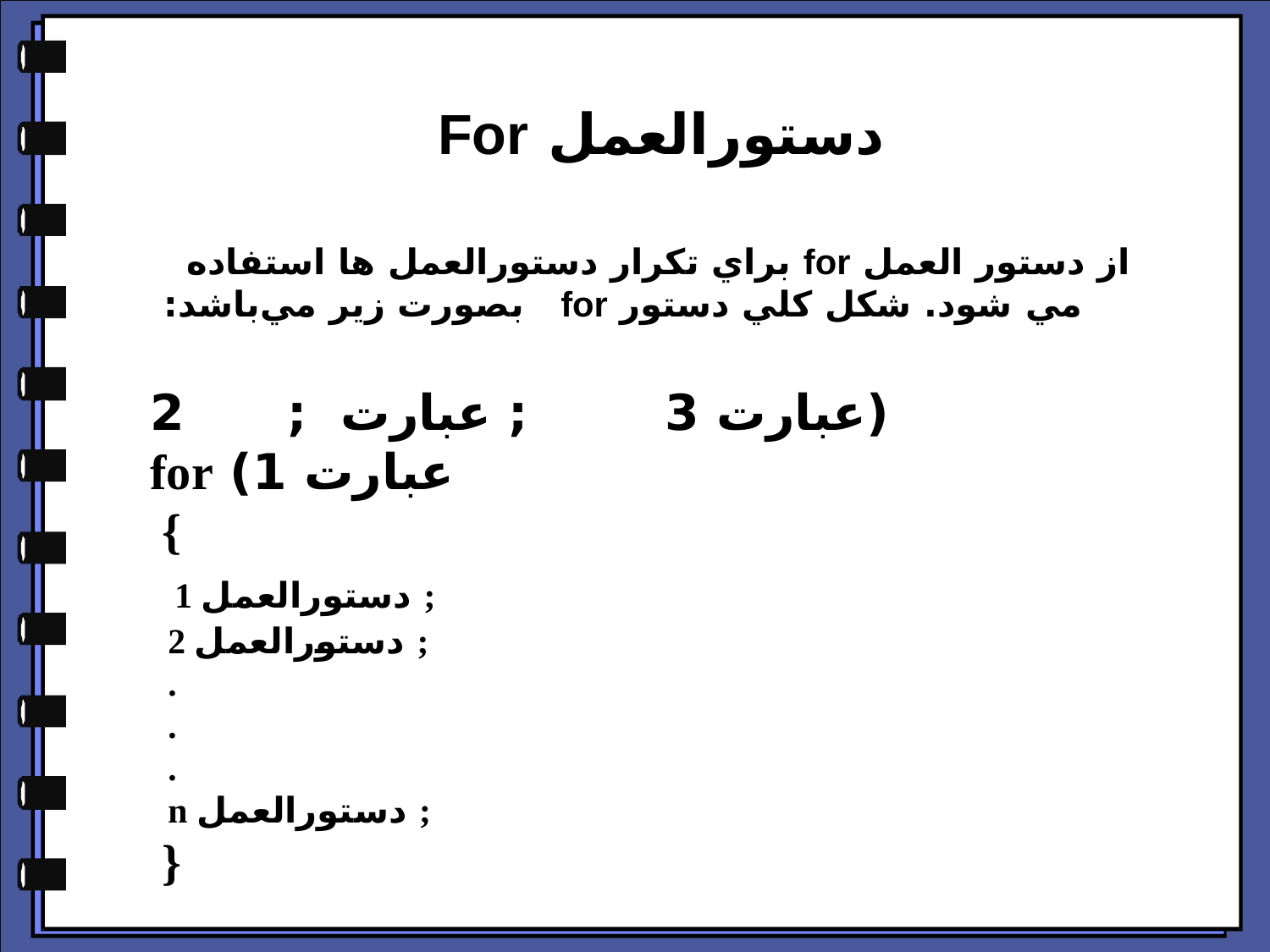

# دستورالعمل For
از دستور العمل for براي تكرار دستورالعمل ها استفاده مي شود. شكل كلي دستور for   بصورت زير مي‌باشد:
(عبارت 3        ; عبارت  ;      2 عبارت 1) for
 {
  1 دستورالعمل ;
  2 دستورالعمل ;
  .
  .
  .
  n دستورالعمل ;
 }